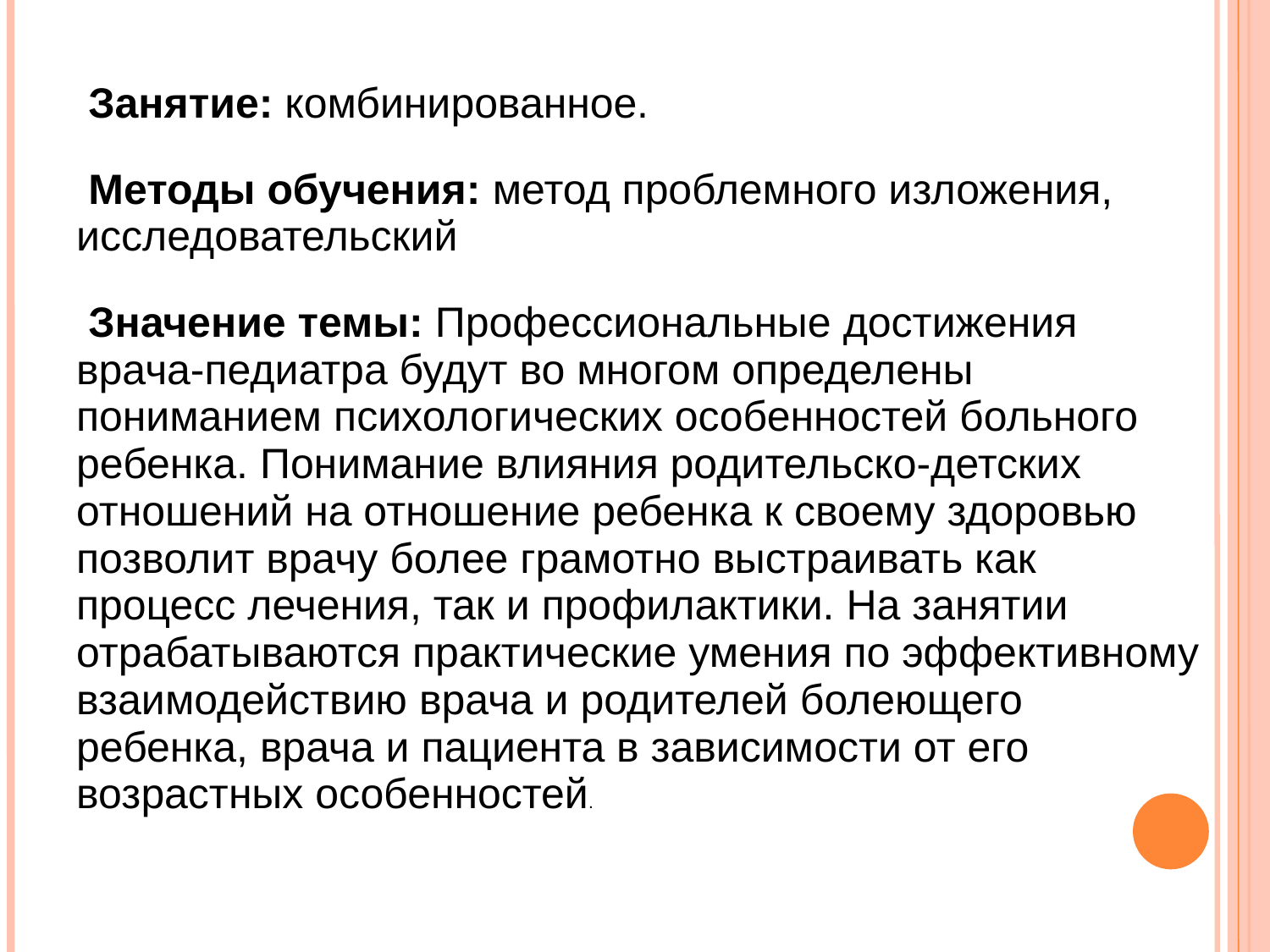

Занятие: комбинированное.
 Методы обучения: метод проблемного изложения, исследовательский
 Значение темы: Профессиональные достижения врача-педиатра будут во многом определены пониманием психологических особенностей больного ребенка. Понимание влияния родительско-детских отношений на отношение ребенка к своему здоровью позволит врачу более грамотно выстраивать как процесс лечения, так и профилактики. На занятии отрабатываются практические умения по эффективному взаимодействию врача и родителей болеющего ребенка, врача и пациента в зависимости от его возрастных особенностей.